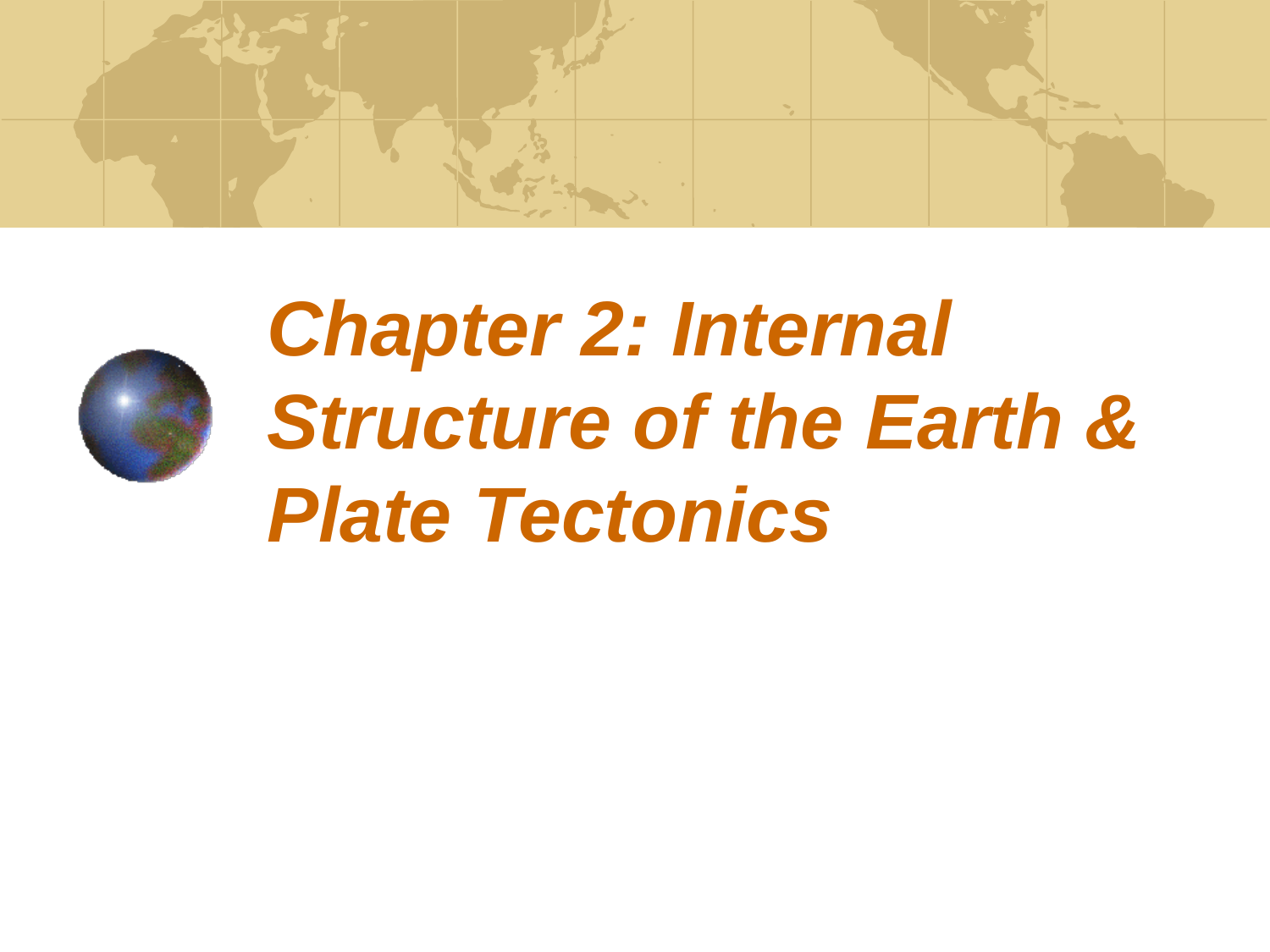

# Chapter 2: Internal Structure of the Earth & Plate Tectonics